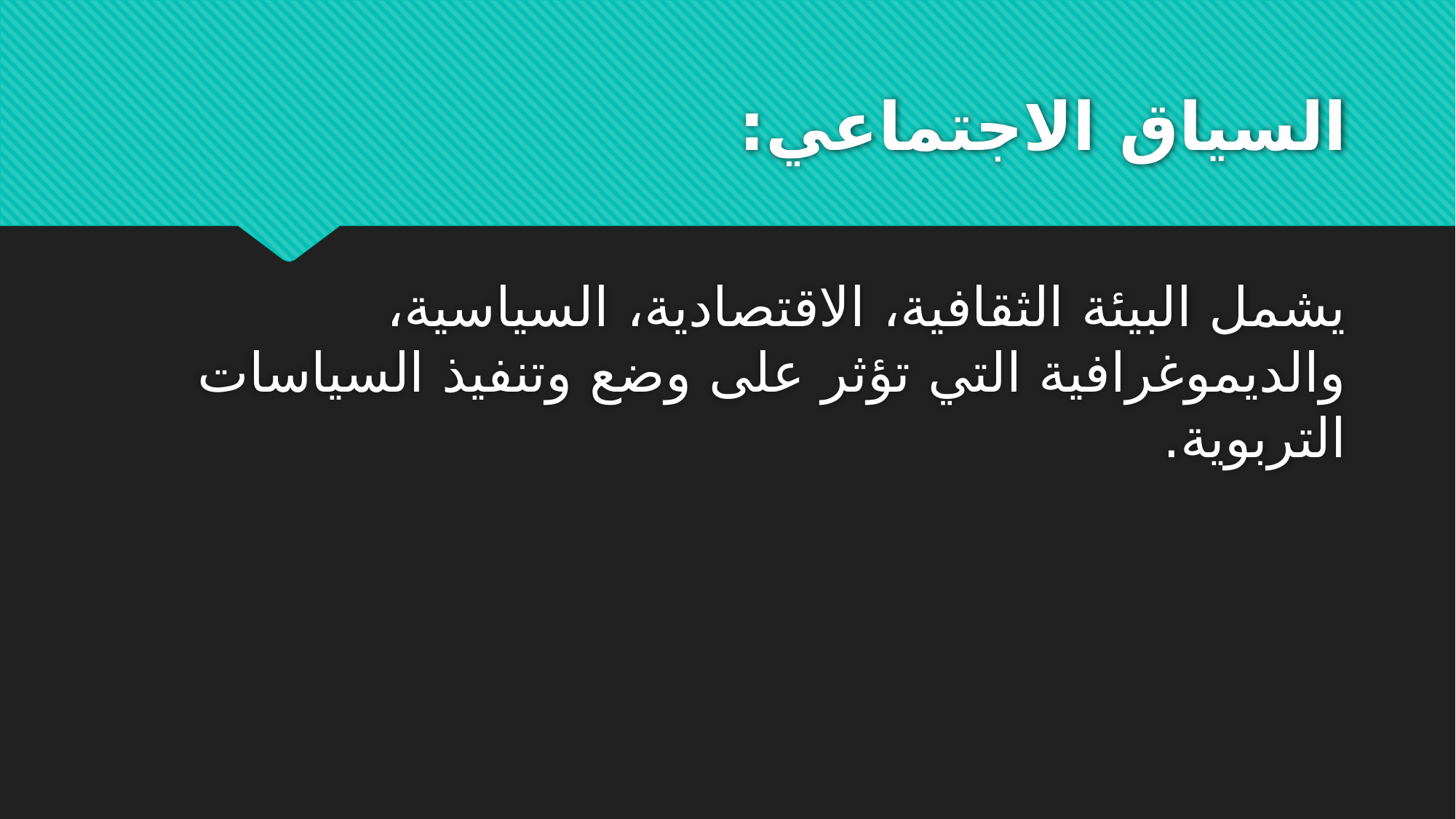

# السياق الاجتماعي:
يشمل البيئة الثقافية، الاقتصادية، السياسية، والديموغرافية التي تؤثر على وضع وتنفيذ السياسات التربوية.